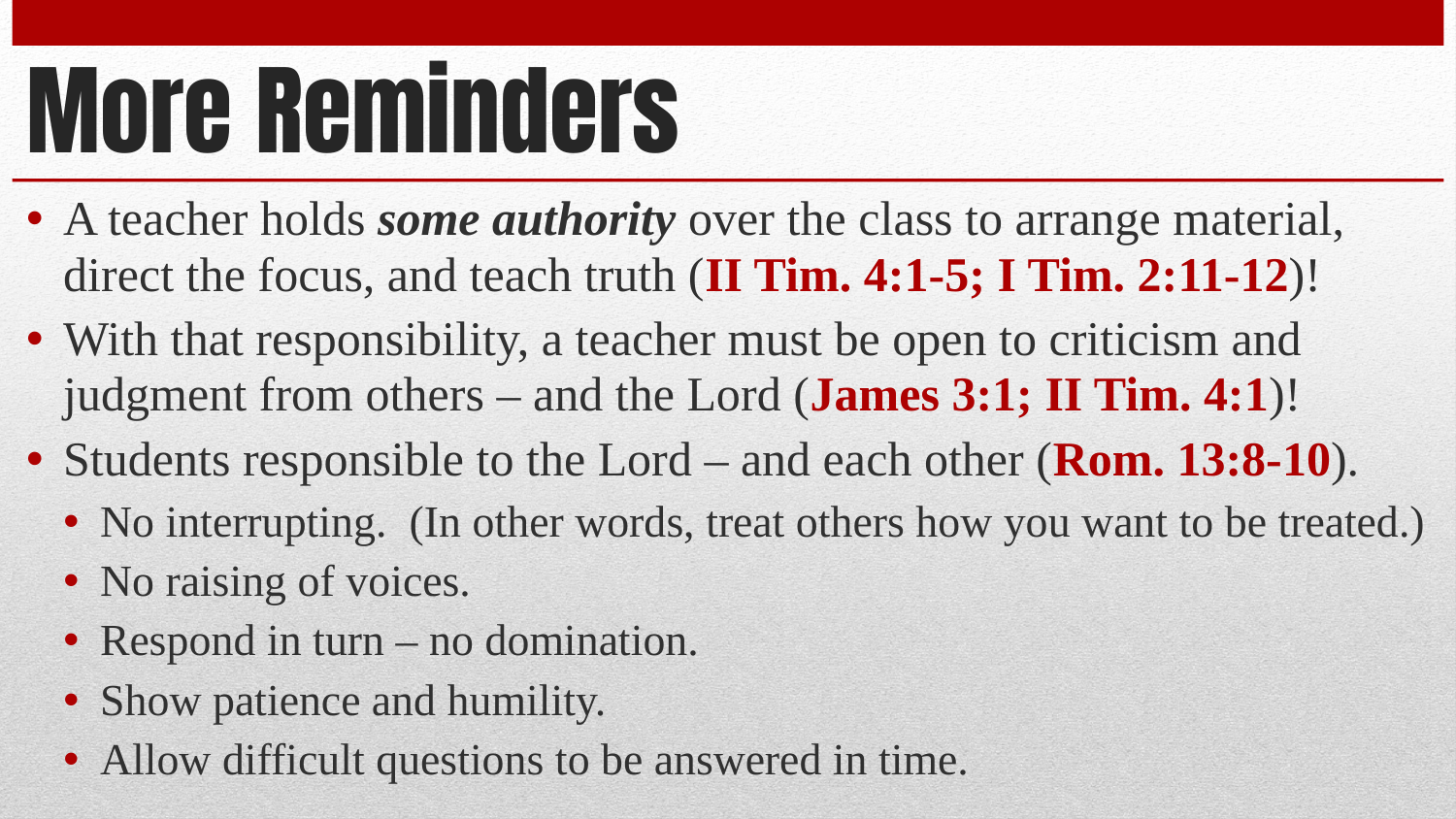

# More Reminders
A teacher holds some authority over the class to arrange material, direct the focus, and teach truth (II Tim. 4:1-5; I Tim. 2:11-12)!
With that responsibility, a teacher must be open to criticism and judgment from others – and the Lord (James 3:1; II Tim. 4:1)!
Students responsible to the Lord – and each other (Rom. 13:8-10).
No interrupting.  (In other words, treat others how you want to be treated.)
No raising of voices.
Respond in turn – no domination.
Show patience and humility.
Allow difficult questions to be answered in time.